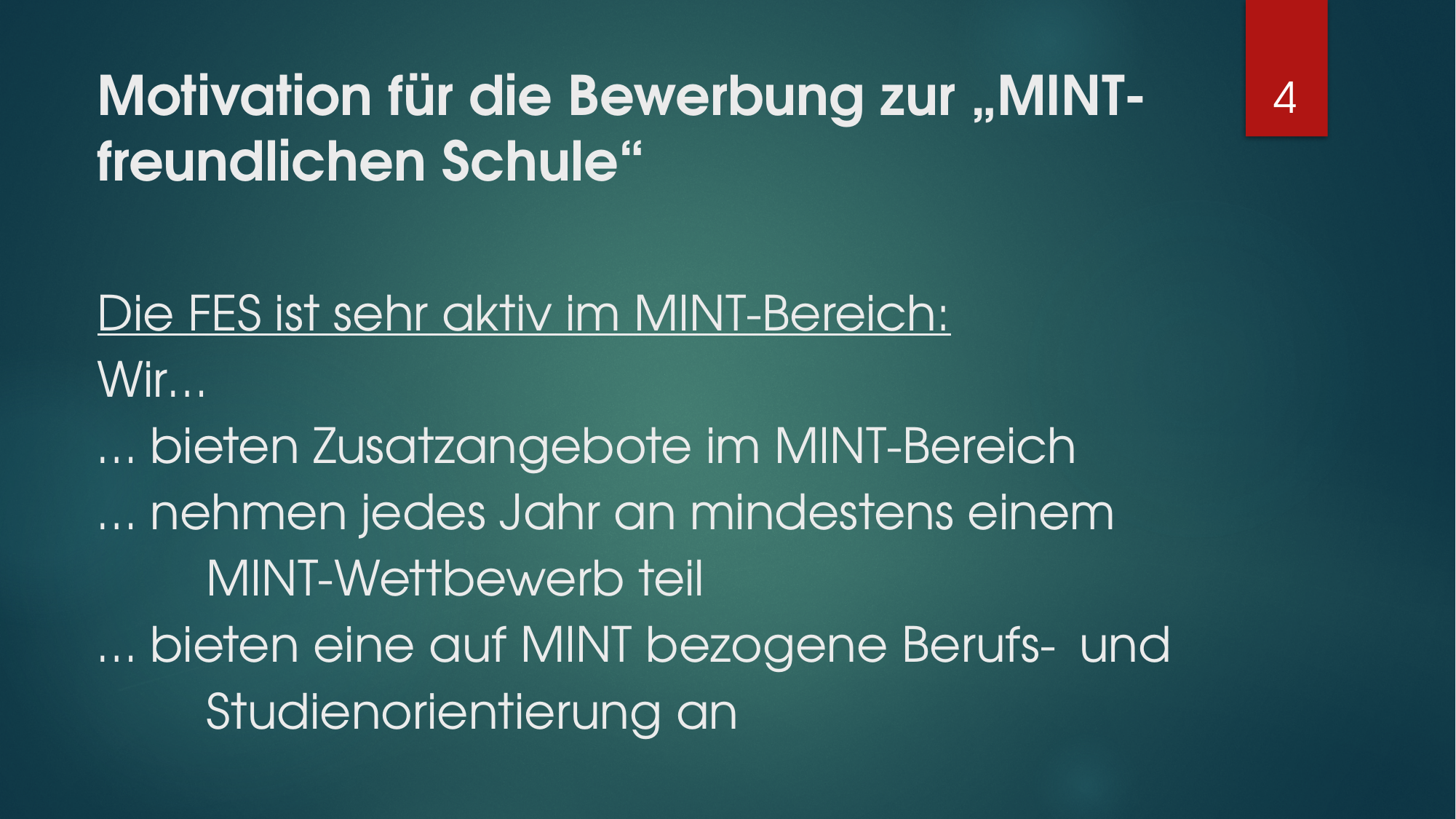

4
Motivation für die Bewerbung zur „MINT-freundlichen Schule“
# Die FES ist sehr aktiv im MINT-Bereich: Wir… … bieten Zusatzangebote im MINT-Bereich … nehmen jedes Jahr an mindestens einem 	MINT-Wettbewerb teil … bieten eine auf MINT bezogene Berufs- 	und 	Studienorientierung an